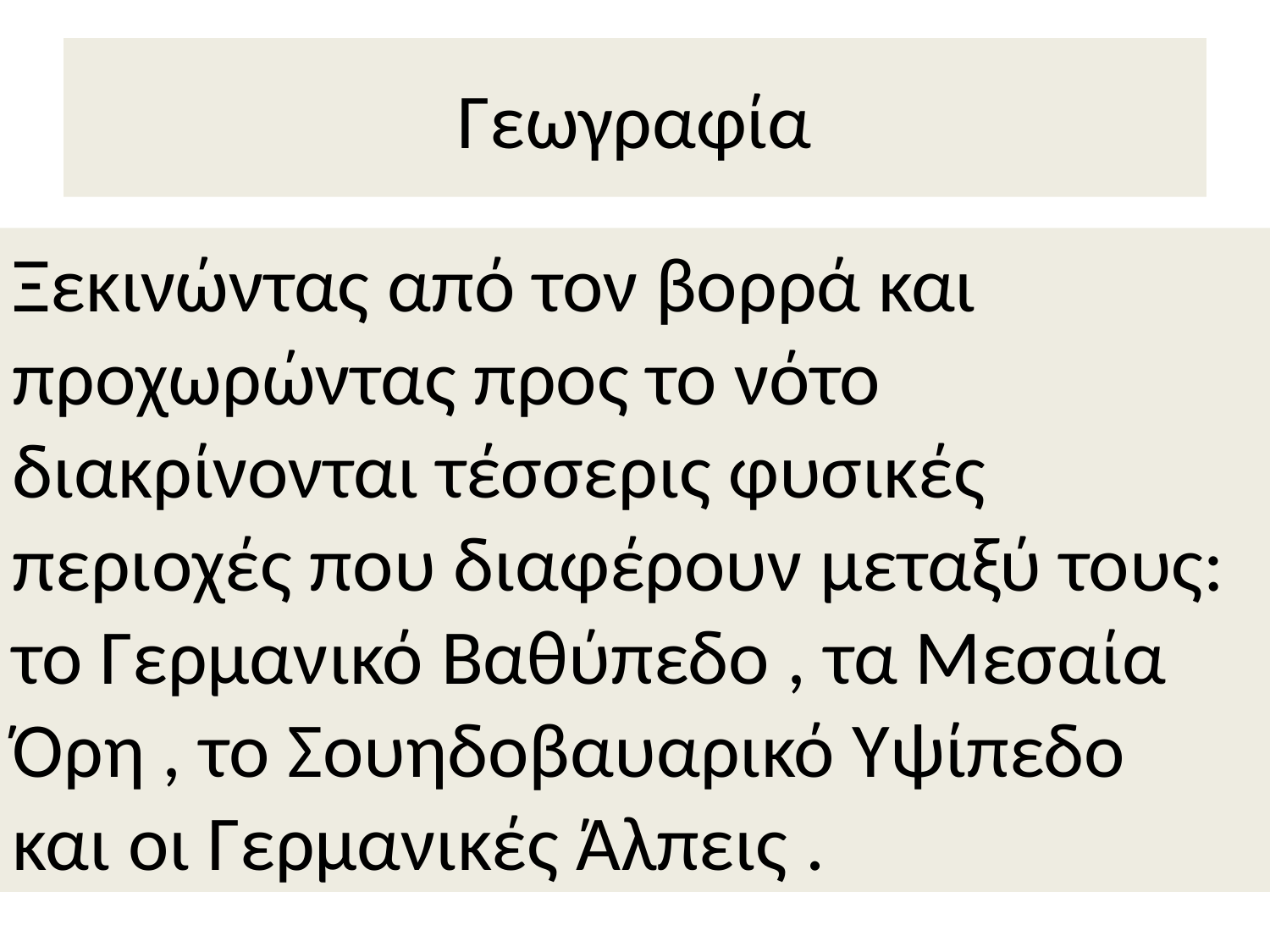

# Γεωγραφία
Ξεκινώντας από τον βορρά και προχωρώντας προς το νότο διακρίνονται τέσσερις φυσικές περιοχές που διαφέρουν μεταξύ τους: το Γερμανικό Βαθύπεδο , τα Μεσαία Όρη , το Σουηδοβαυαρικό Υψίπεδο  και οι Γερμανικές Άλπεις .